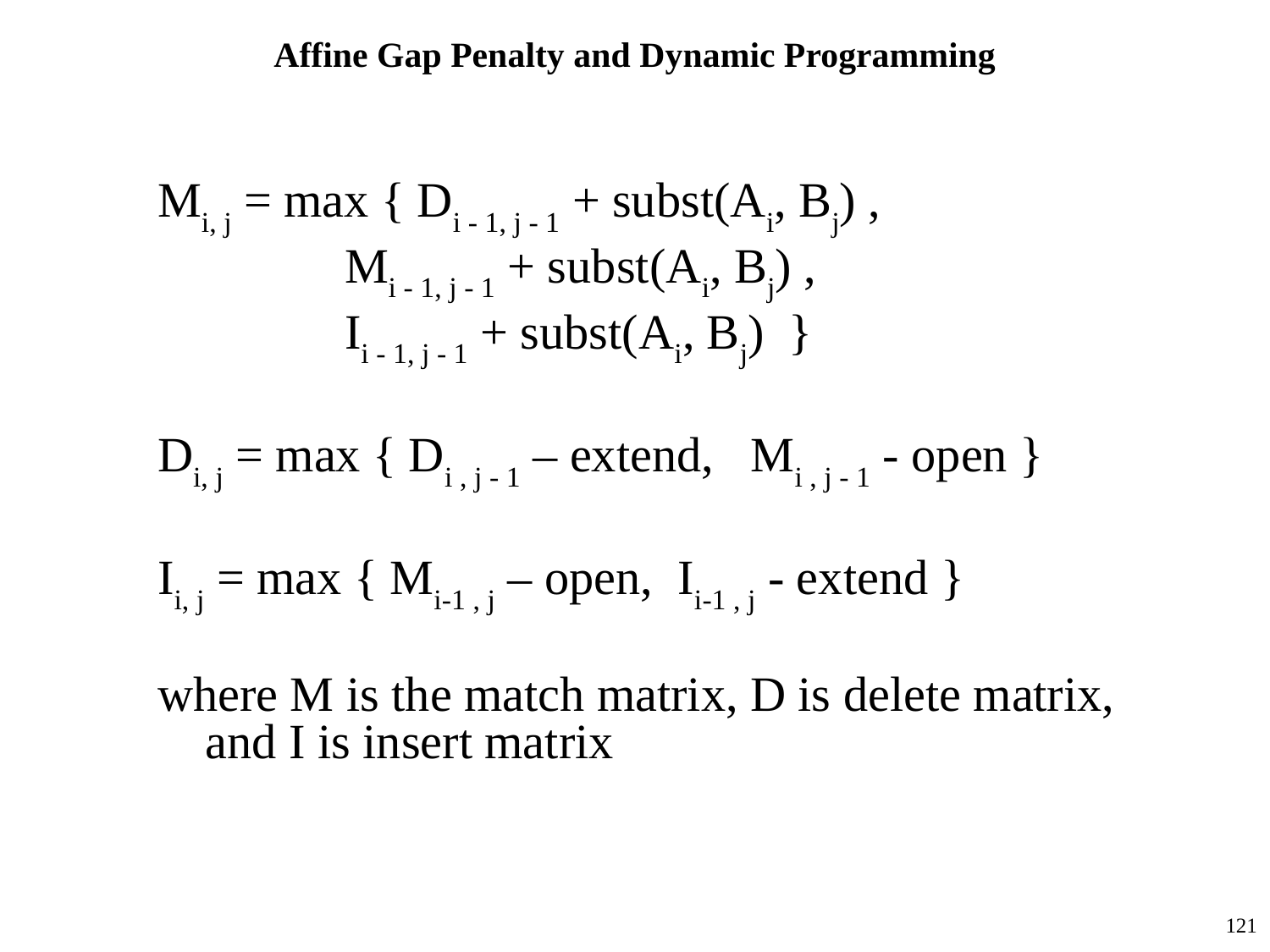

# Affine Gap Penalty and Dynamic Programming
Mi, j = max { Di - 1, j - 1 + subst(Ai, Bj) ,
             	 Mi - 1, j - 1 + subst(Ai, Bj) ,
             	 Ii - 1, j - 1 + subst(Ai, Bj)  }

Di, j = max { Di , j - 1 – extend,   Mi , j - 1 - open }

Ii, j = max { Mi-1 , j – open,  Ii-1 , j - extend }

where M is the match matrix, D is delete matrix, and I is insert matrix

121